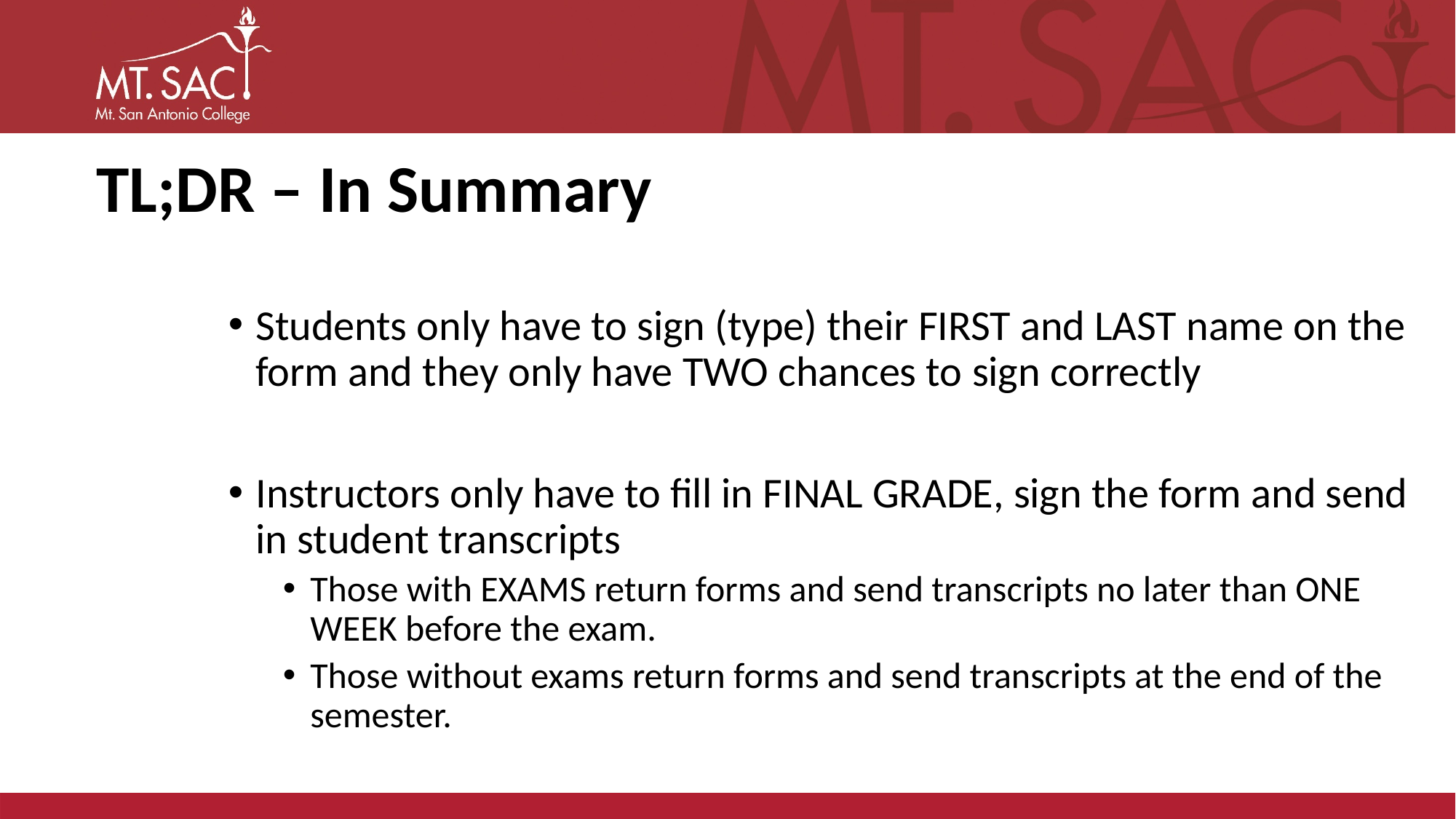

# TL;DR – In Summary

Students only have to sign (type) their FIRST and LAST name on the form and they only have TWO chances to sign correctly

Instructors only have to fill in FINAL GRADE, sign the form and send in student transcripts
Those with EXAMS return forms and send transcripts no later than ONE WEEK before the exam.
Those without exams return forms and send transcripts at the end of the semester.